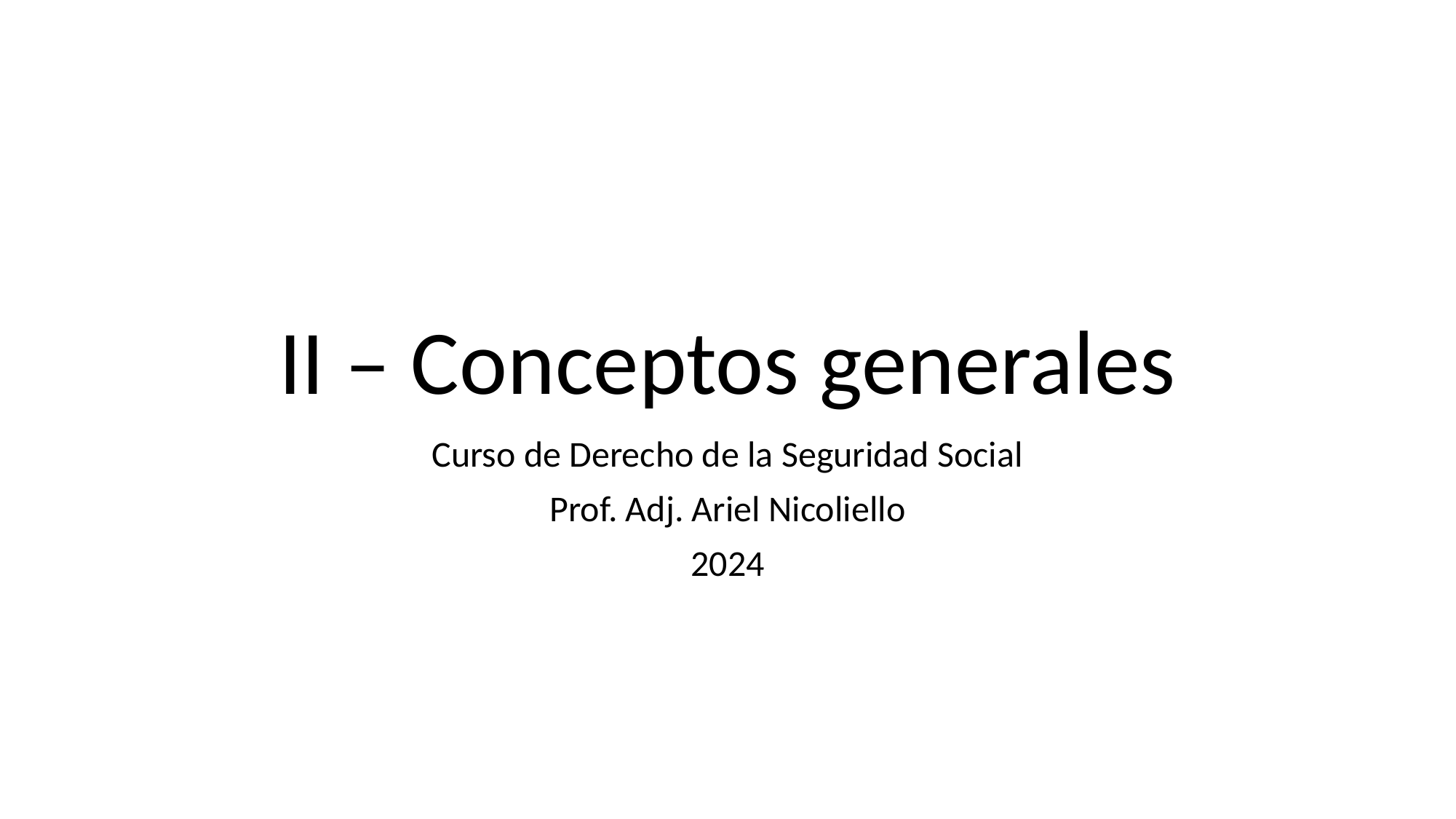

# II – Conceptos generales
Curso de Derecho de la Seguridad Social
Prof. Adj. Ariel Nicoliello
2024